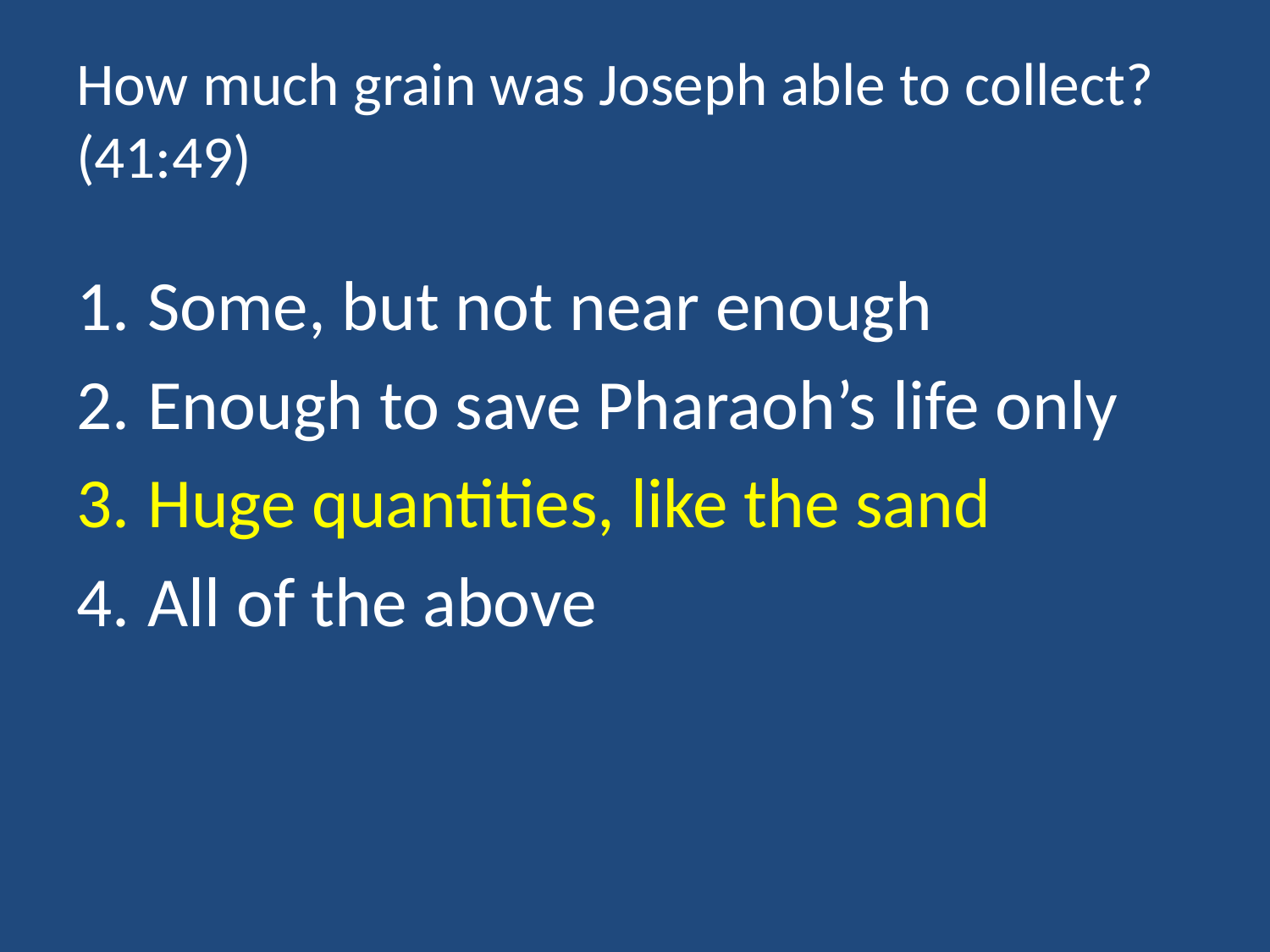

# How much grain was Joseph able to collect?  (41:49)
Some, but not near enough
Enough to save Pharaoh’s life only
Huge quantities, like the sand
All of the above